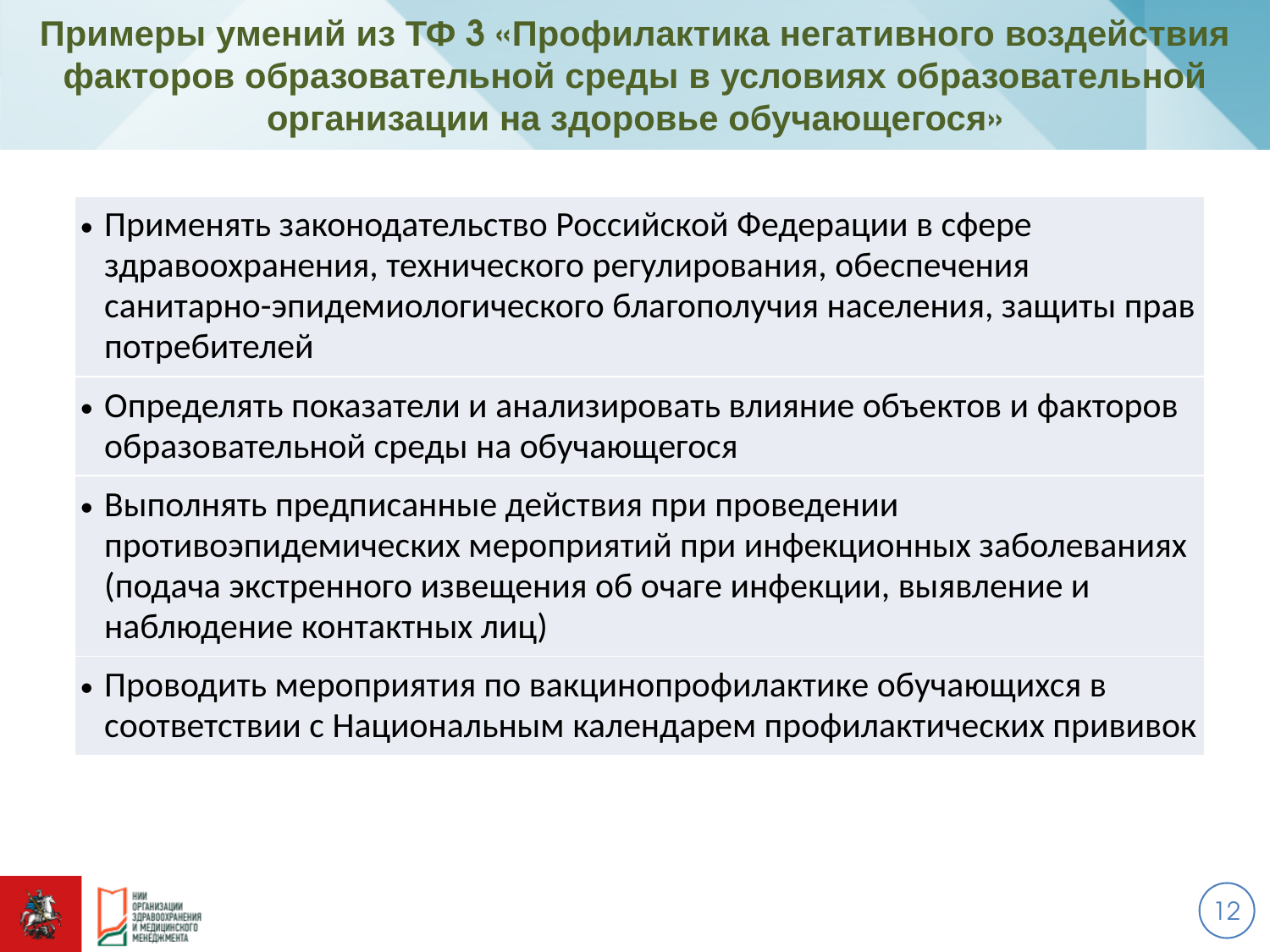

# Примеры умений из ТФ 3 «Профилактика негативного воздействия факторов образовательной среды в условиях образовательной организации на здоровье обучающегося»
| Применять законодательство Российской Федерации в сфере здравоохранения, технического регулирования, обеспечения санитарно-эпидемиологического благополучия населения, защиты прав потребителей |
| --- |
| Определять показатели и анализировать влияние объектов и факторов образовательной среды на обучающегося |
| Выполнять предписанные действия при проведении противоэпидемических мероприятий при инфекционных заболеваниях (подача экстренного извещения об очаге инфекции, выявление и наблюдение контактных лиц) |
| Проводить мероприятия по вакцинопрофилактике обучающихся в соответствии с Национальным календарем профилактических прививок |